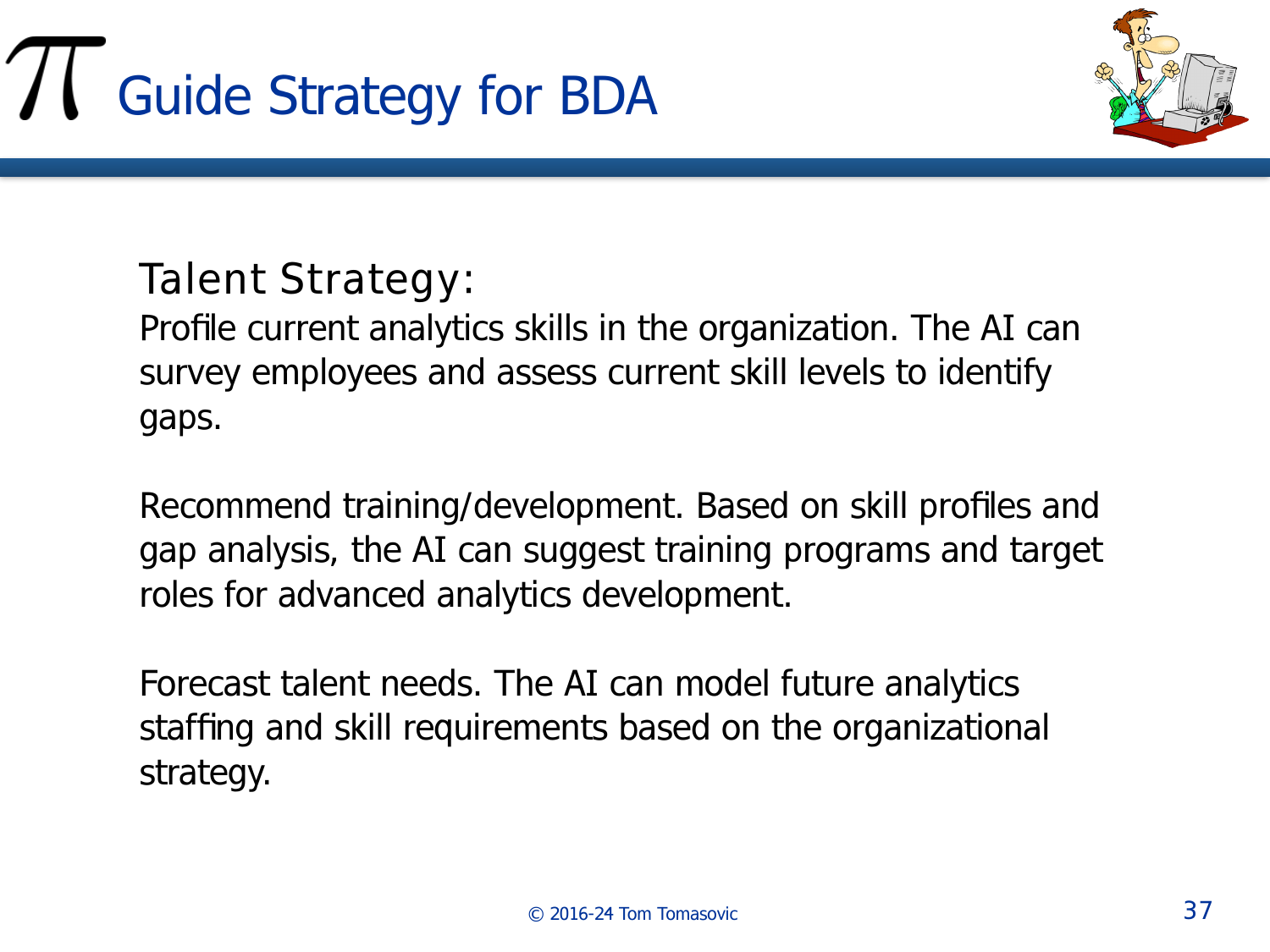

Guide Strategy for BDA
Talent Strategy:
Profile current analytics skills in the organization. The AI can survey employees and assess current skill levels to identify gaps.
Recommend training/development. Based on skill profiles and gap analysis, the AI can suggest training programs and target roles for advanced analytics development.
Forecast talent needs. The AI can model future analytics staffing and skill requirements based on the organizational strategy.

37